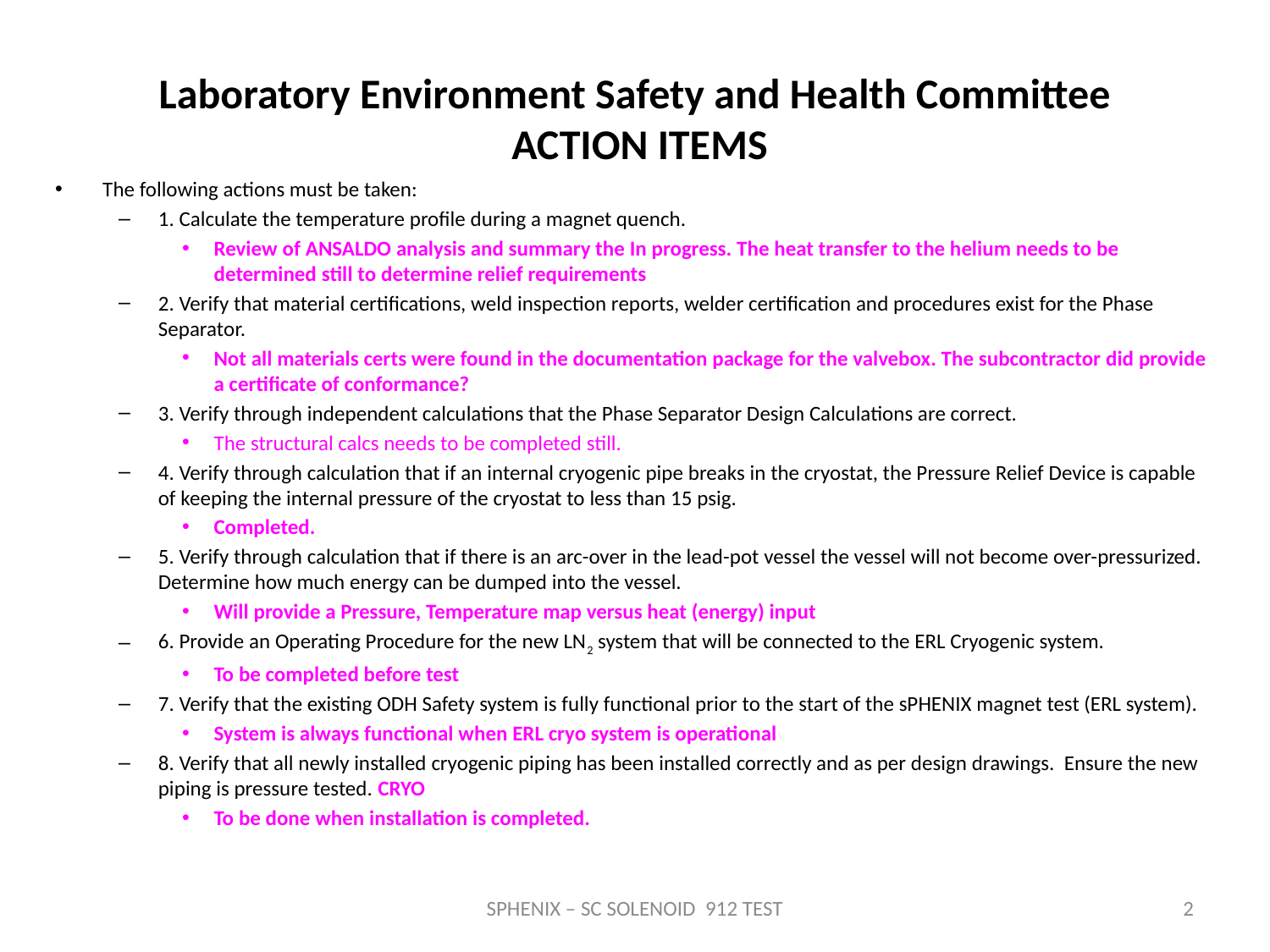

# Laboratory Environment Safety and Health Committee  ACTION ITEMS
The following actions must be taken:
1. Calculate the temperature profile during a magnet quench.
Review of ANSALDO analysis and summary the In progress. The heat transfer to the helium needs to be determined still to determine relief requirements
2. Verify that material certifications, weld inspection reports, welder certification and procedures exist for the Phase Separator.
Not all materials certs were found in the documentation package for the valvebox. The subcontractor did provide a certificate of conformance?
3. Verify through independent calculations that the Phase Separator Design Calculations are correct.
The structural calcs needs to be completed still.
4. Verify through calculation that if an internal cryogenic pipe breaks in the cryostat, the Pressure Relief Device is capable of keeping the internal pressure of the cryostat to less than 15 psig.
Completed.
5. Verify through calculation that if there is an arc-over in the lead-pot vessel the vessel will not become over-pressurized.  Determine how much energy can be dumped into the vessel.
Will provide a Pressure, Temperature map versus heat (energy) input
6. Provide an Operating Procedure for the new LN2 system that will be connected to the ERL Cryogenic system.
To be completed before test
7. Verify that the existing ODH Safety system is fully functional prior to the start of the sPHENIX magnet test (ERL system).
System is always functional when ERL cryo system is operational
8. Verify that all newly installed cryogenic piping has been installed correctly and as per design drawings.  Ensure the new piping is pressure tested. CRYO
To be done when installation is completed.

SPHENIX – SC SOLENOID  912 TEST
2